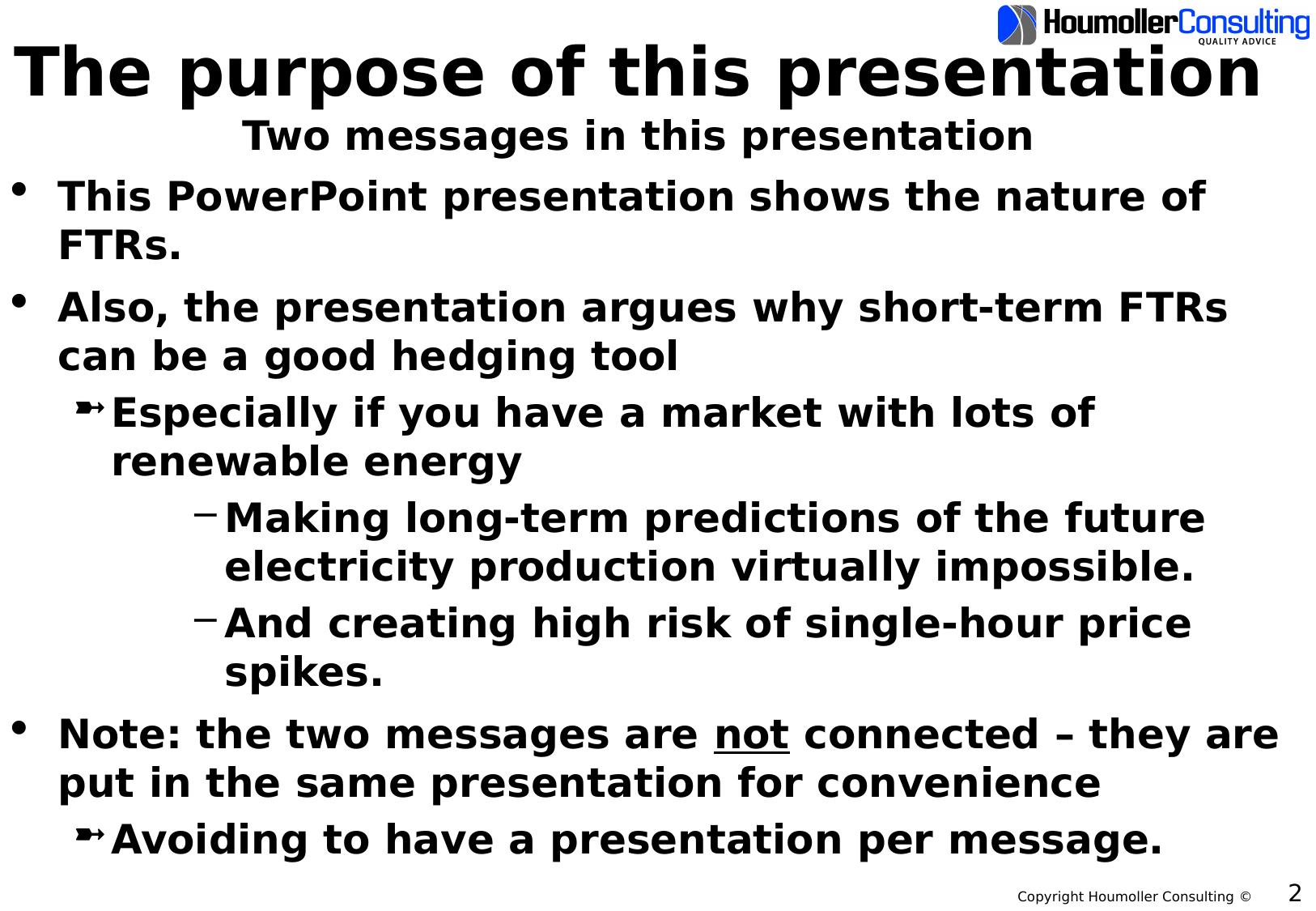

# The purpose of this presentation Two messages in this presentation
This PowerPoint presentation shows the nature of FTRs.
Also, the presentation argues why short-term FTRs can be a good hedging tool
Especially if you have a market with lots of renewable energy
Making long-term predictions of the future electricity production virtually impossible.
And creating high risk of single-hour price spikes.
Note: the two messages are not connected – they are put in the same presentation for convenience
Avoiding to have a presentation per message.
2